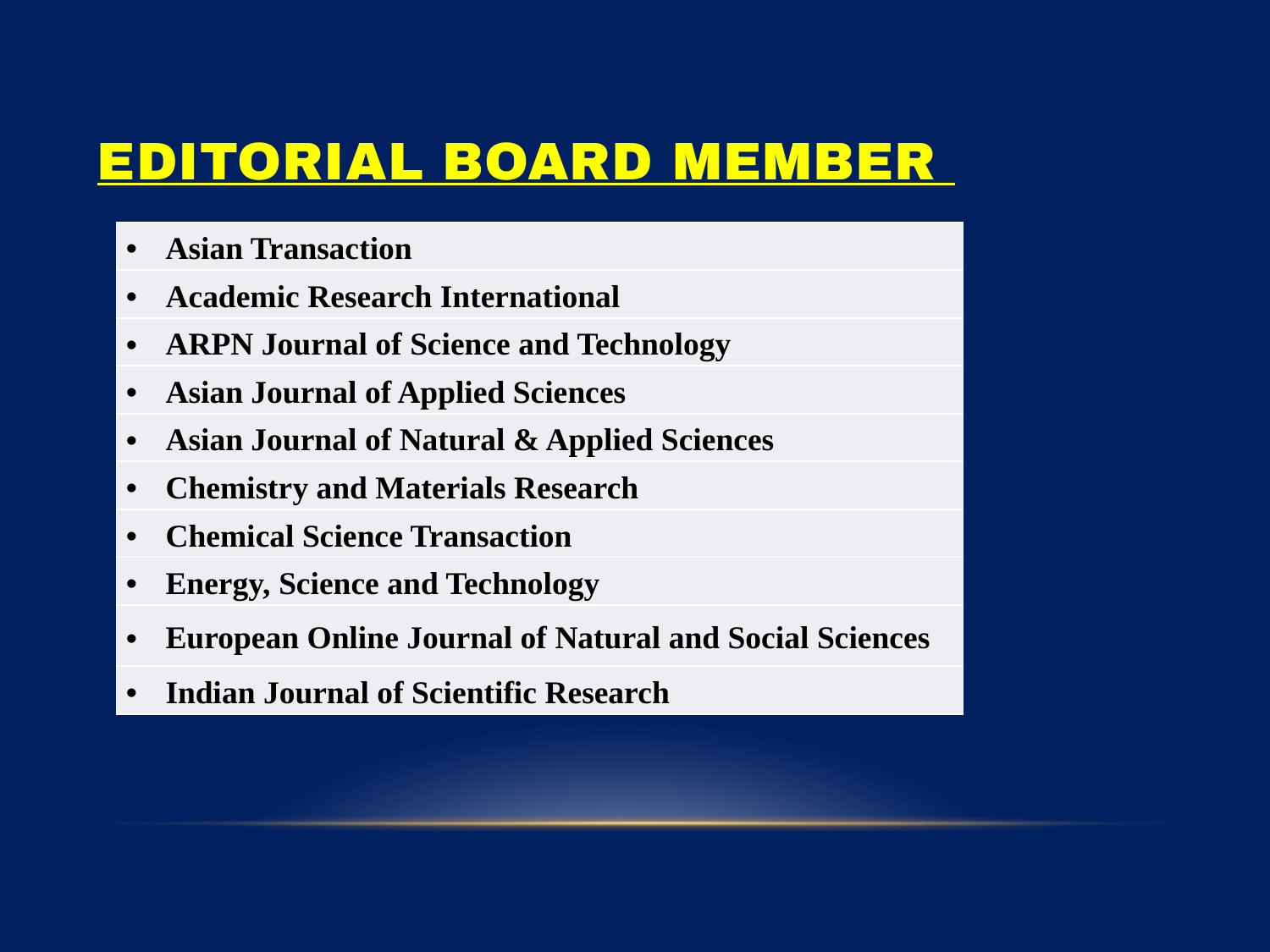

# Editorial board member
| Asian Transaction |
| --- |
| Academic Research International |
| ARPN Journal of Science and Technology |
| Asian Journal of Applied Sciences |
| Asian Journal of Natural & Applied Sciences |
| Chemistry and Materials Research |
| Chemical Science Transaction |
| Energy, Science and Technology |
| European Online Journal of Natural and Social Sciences |
| Indian Journal of Scientific Research |